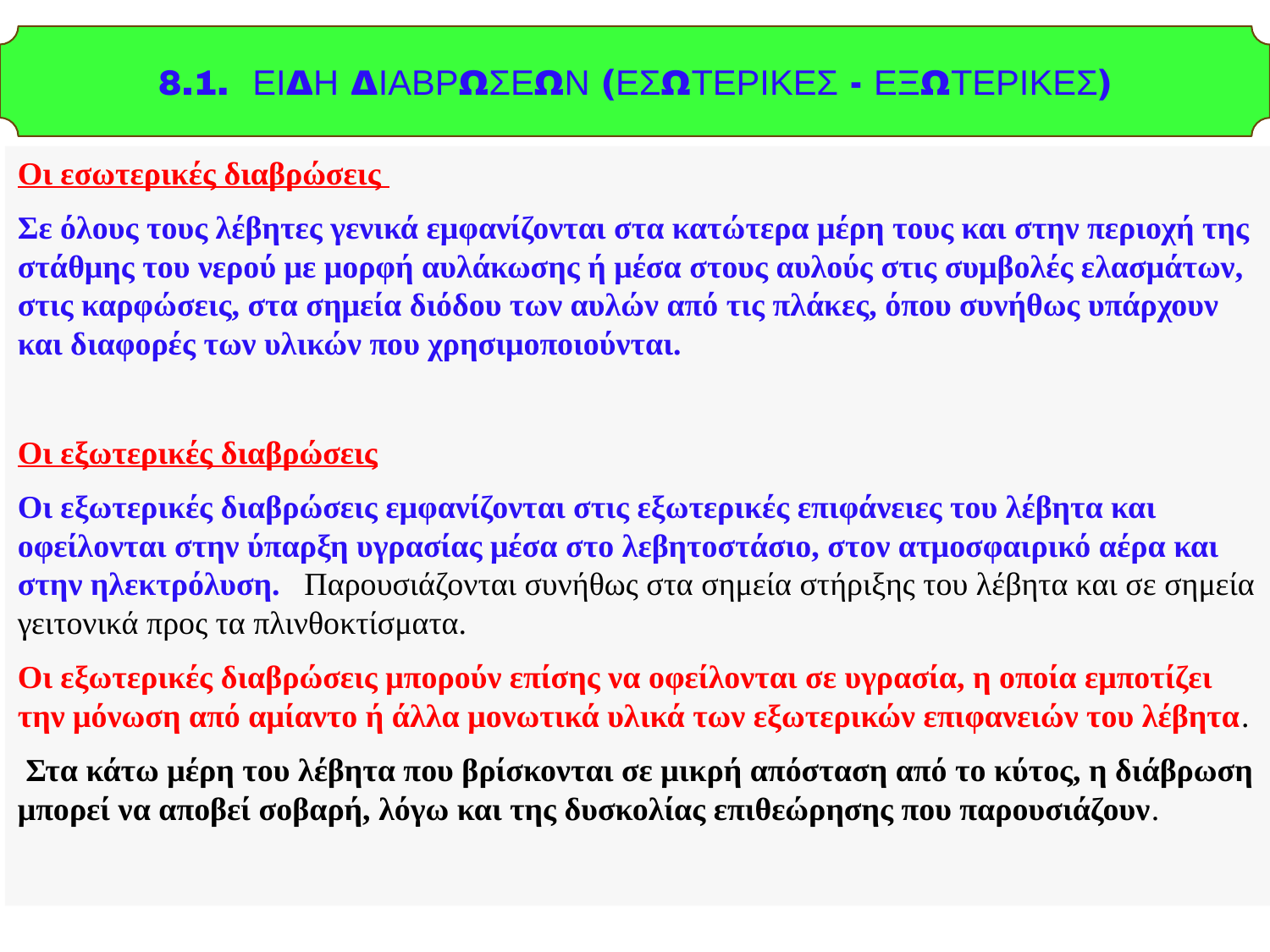

8.1.  ΕΙΔΗ ΔΙΑΒΡΩΣΕΩΝ (ΕΣΩΤΕΡΙΚΕΣ - ΕΞΩΤΕΡΙΚΕΣ)
Οι εσωτερικές διαβρώσεις
Σε όλους τους λέβητες γενικά εμφανίζονται στα κατώτερα μέρη τους και στην περιοχή της στάθμης του νερού με μορφή αυλάκωσης ή μέσα στους αυλούς στις συμβολές ελασμάτων, στις καρφώσεις, στα σημεία διόδου των αυλών από τις πλάκες, όπου συνήθως υπάρχουν και διαφορές των υλικών που χρησιμοποιούνται.

Οι εξωτερικές διαβρώσεις
Οι εξωτερικές διαβρώσεις εμφανίζονται στις εξωτερικές επιφάνειες του λέβητα και οφείλονται στην ύπαρξη υγρασίας μέσα στο λεβητοστάσιο, στον ατμοσφαιρικό αέρα και στην ηλεκτρόλυση.   Παρουσιάζονται συνήθως στα σημεία στήριξης του λέβητα και σε σημεία γειτονικά προς τα πλινθοκτίσματα.
Οι εξωτερικές διαβρώσεις μπορούν επίσης να οφείλονται σε υγρασία, η οποία εμποτίζει την μόνωση από αμίαντο ή άλλα μονωτικά υλικά των εξωτερικών επιφανειών του λέβητα.
 Στα κάτω μέρη του λέβητα που βρίσκονται σε μικρή απόσταση από το κύτος, η διάβρωση μπορεί να αποβεί σοβαρή, λόγω και της δυσκολίας επιθεώρησης που παρουσιάζουν.